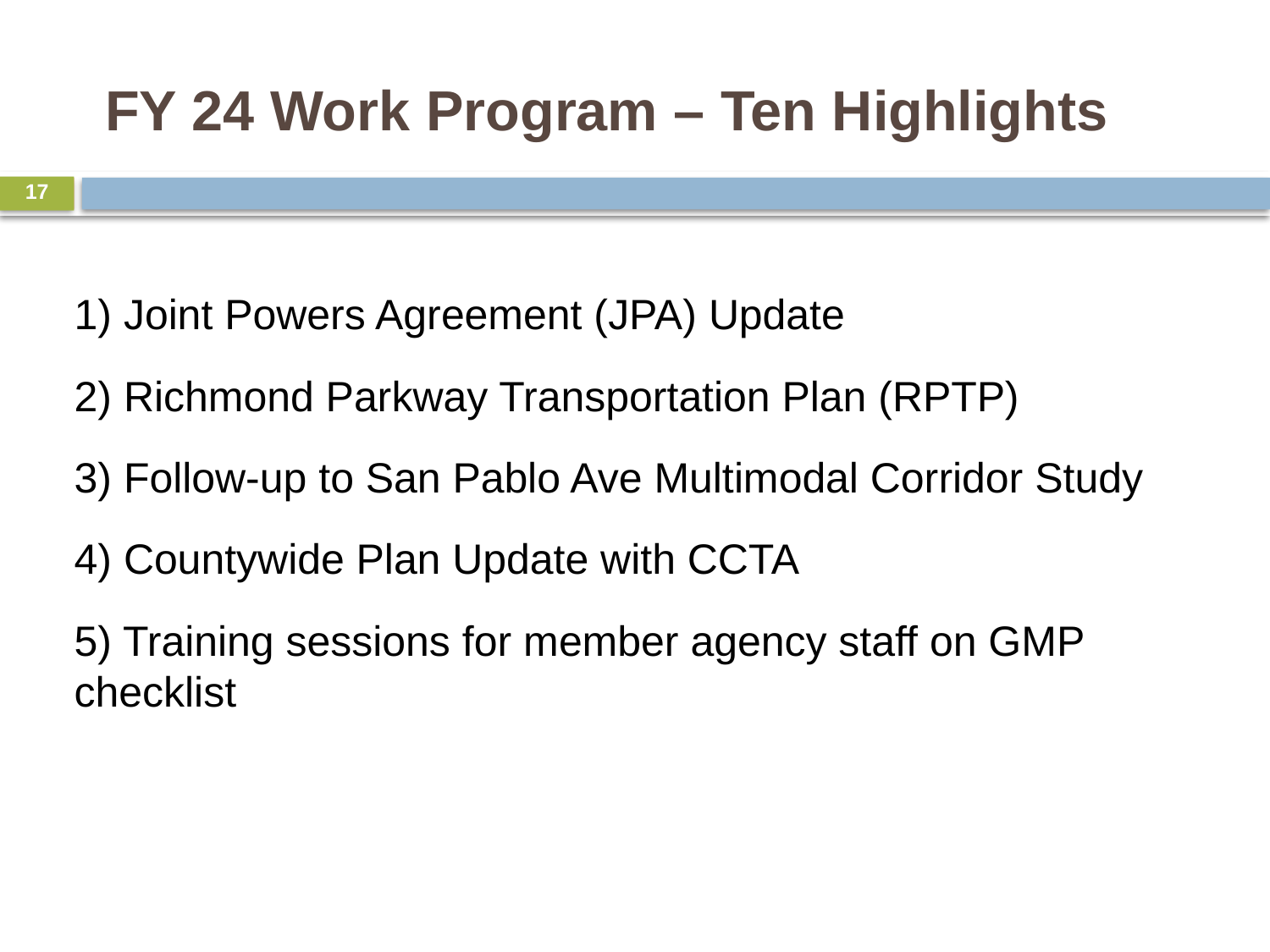

# FY 24 Work Program – Ten Highlights
17

1) Joint Powers Agreement (JPA) Update
2) Richmond Parkway Transportation Plan (RPTP)
3) Follow-up to San Pablo Ave Multimodal Corridor Study
4) Countywide Plan Update with CCTA
5) Training sessions for member agency staff on GMP checklist